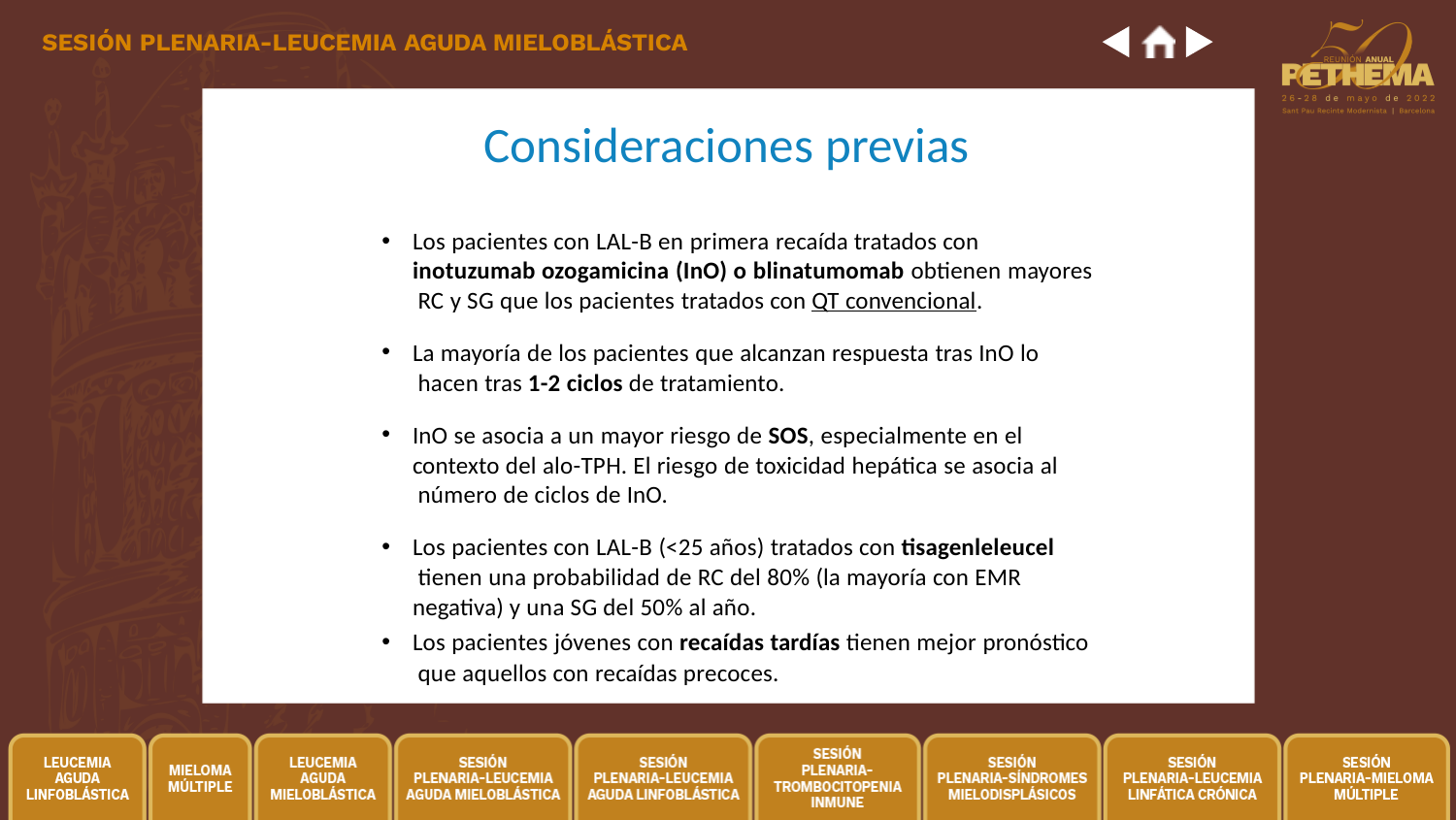

SESIÓN PLENARIA-LEUCEMIA AGUDA MIELOBLÁSTICA
# Consideraciones previas
Los pacientes con LAL-B en primera recaída tratados con  inotuzumab ozogamicina (InO) o blinatumomab obtienen mayores  RC y SG que los pacientes tratados con QT convencional.
La mayoría de los pacientes que alcanzan respuesta tras InO lo  hacen tras 1-2 ciclos de tratamiento.
InO se asocia a un mayor riesgo de SOS, especialmente en el  contexto del alo-TPH. El riesgo de toxicidad hepática se asocia al  número de ciclos de InO.
Los pacientes con LAL-B (<25 años) tratados con tisagenleleucel  tienen una probabilidad de RC del 80% (la mayoría con EMR  negativa) y una SG del 50% al año.
Los pacientes jóvenes con recaídas tardías tienen mejor pronóstico  que aquellos con recaídas precoces.